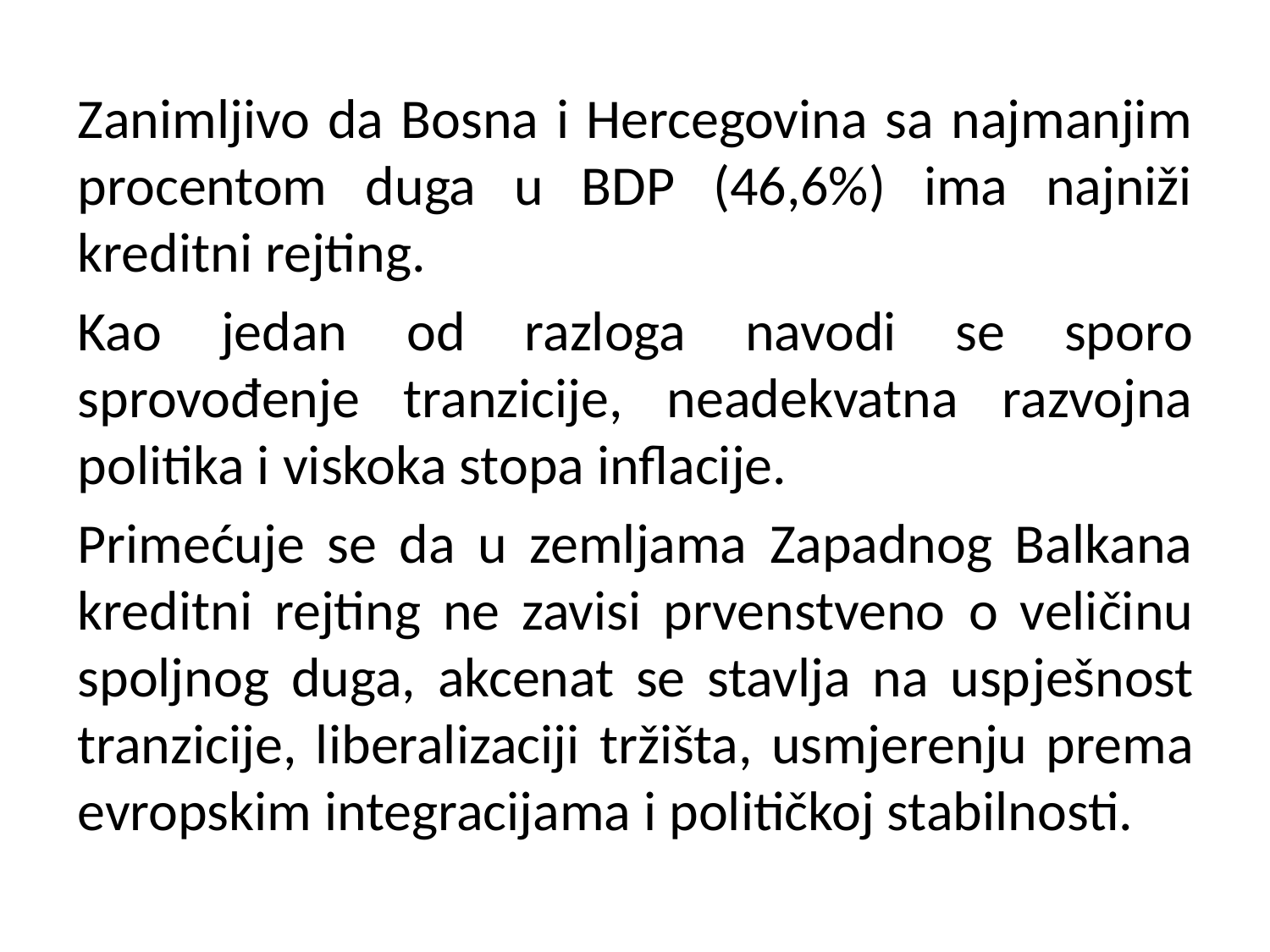

Zanimljivo da Bosna i Hercegovina sa najmanjim procentom duga u BDP (46,6%) ima najniži kreditni rejting.
Kao jedan od razloga navodi se sporo sprovođenje tranzicije, neadekvatna razvojna politika i viskoka stopa inflacije.
Primećuje se da u zemljama Zapadnog Balkana kreditni rejting ne zavisi prvenstveno o veličinu spoljnog duga, akcenat se stavlja na uspješnost tranzicije, liberalizaciji tržišta, usmjerenju prema evropskim integracijama i političkoj stabilnosti.